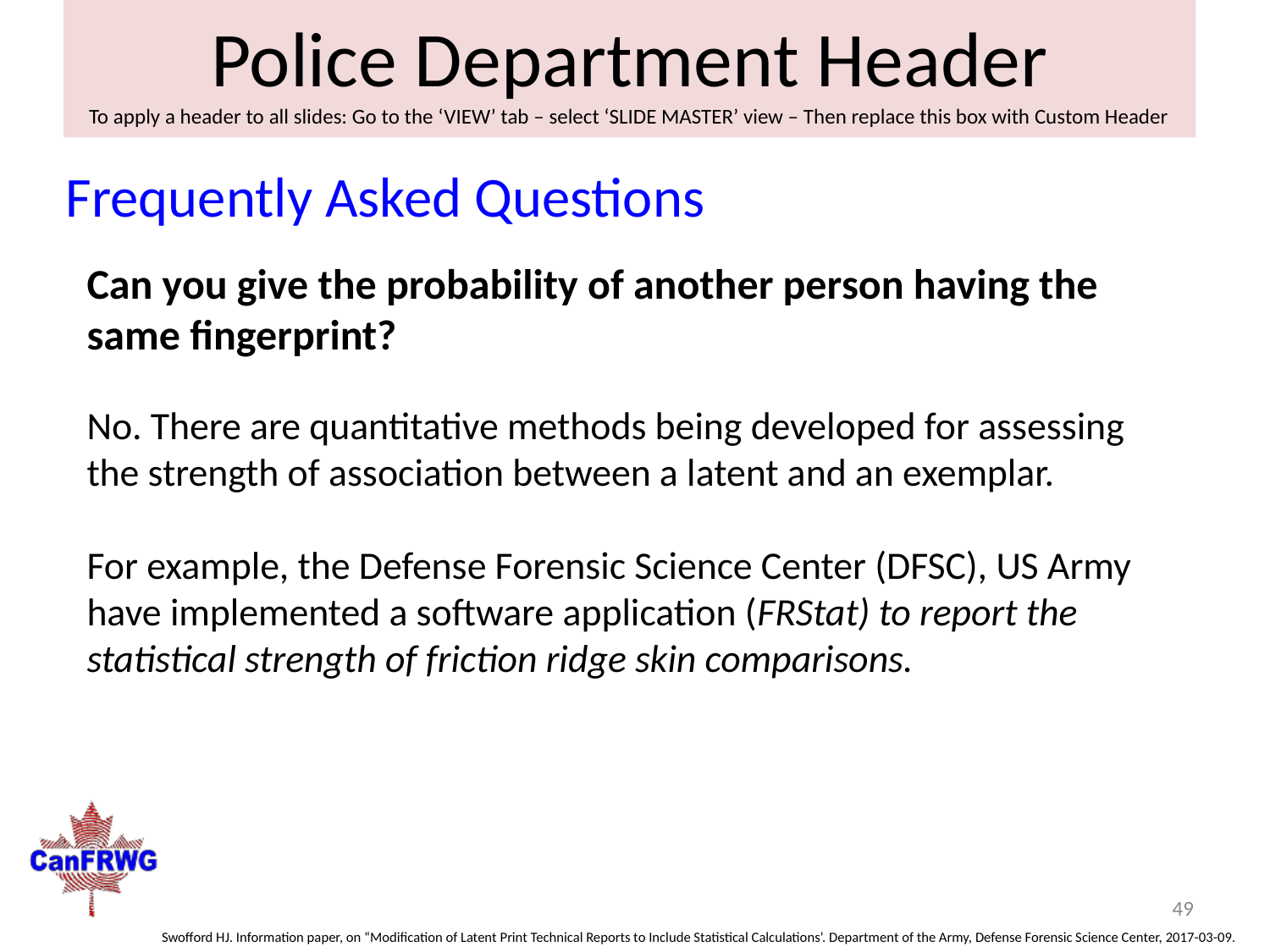

Frequently Asked Questions

Can you give the probability of another person having the same fingerprint?

No. There are quantitative methods being developed for assessing the strength of association between a latent and an exemplar.

For example, the Defense Forensic Science Center (DFSC), US Army have implemented a software application (FRStat) to report the statistical strength of friction ridge skin comparisons.

49
Swofford HJ. Information paper, on “Modification of Latent Print Technical Reports to Include Statistical Calculations’. Department of the Army, Defense Forensic Science Center, 2017-03-09.